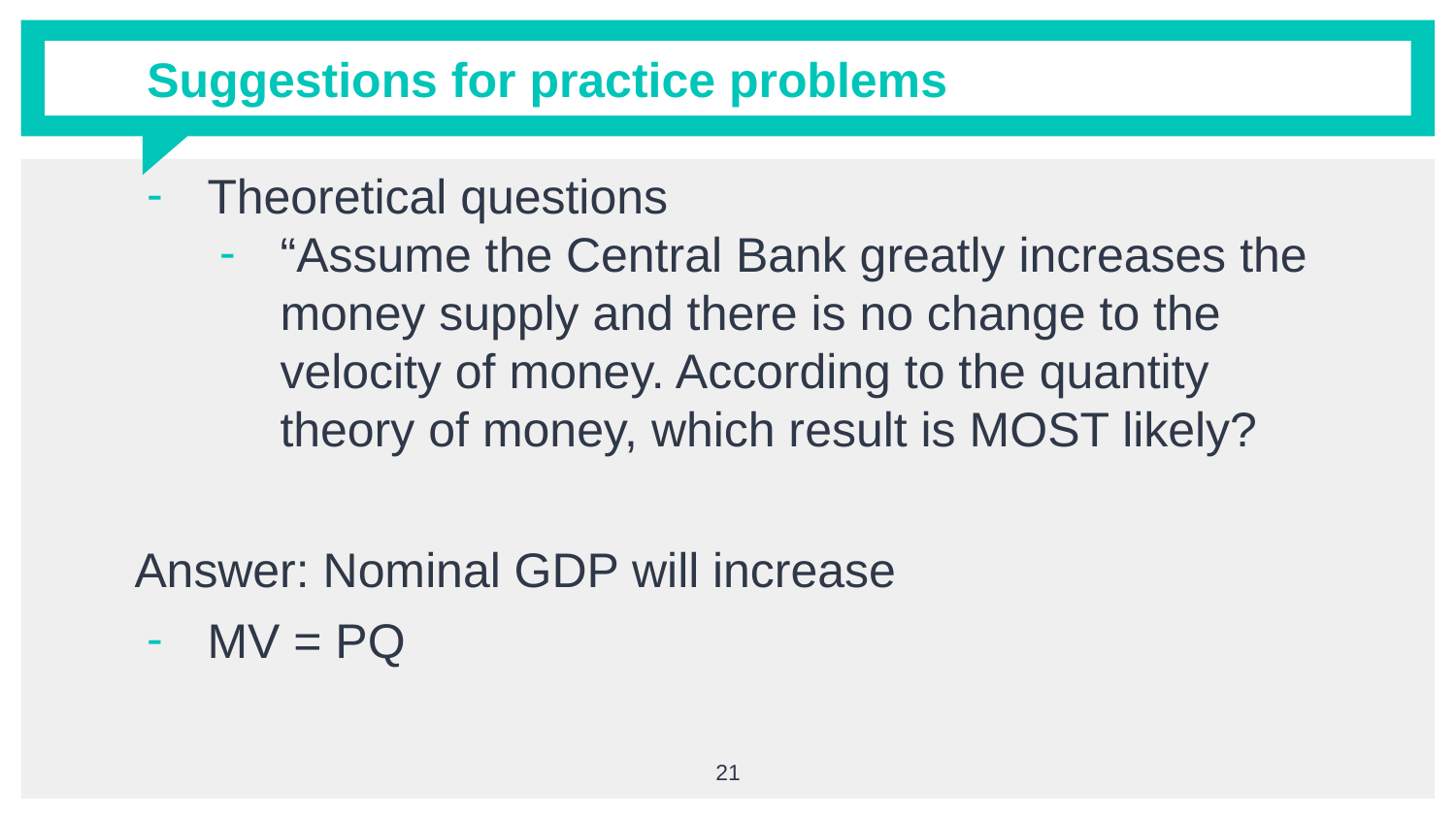

# Suggestions for practice problems
Theoretical questions
“Assume the Central Bank greatly increases the money supply and there is no change to the velocity of money. According to the quantity theory of money, which result is MOST likely?

Answer: Nominal GDP will increase
MV = PQ
21